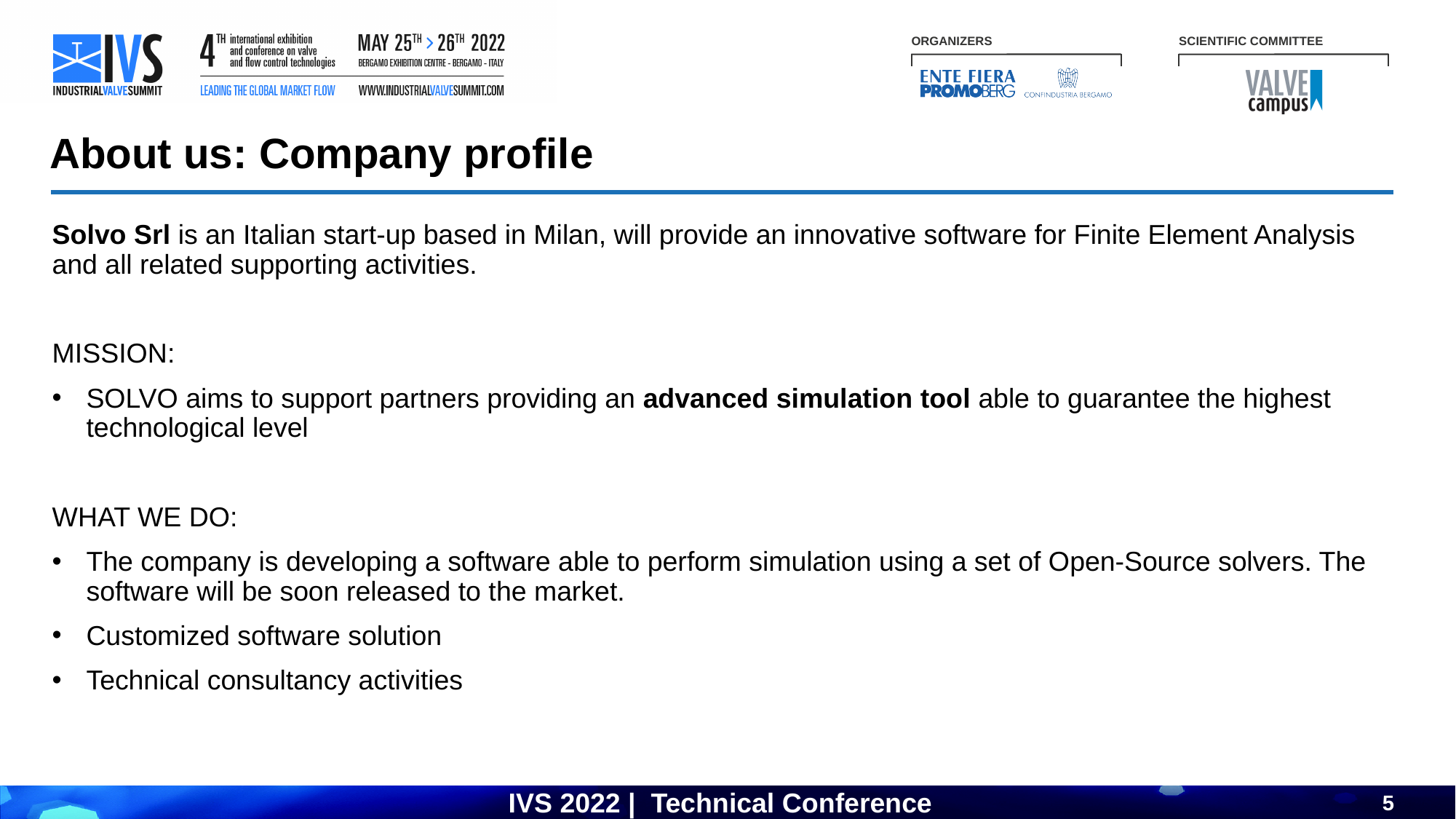

About us: Company profile
Solvo Srl is an Italian start-up based in Milan, will provide an innovative software for Finite Element Analysis and all related supporting activities.

MISSION:
SOLVO aims to support partners providing an advanced simulation tool able to guarantee the highest  technological level

WHAT WE DO:
The company is developing a software able to perform simulation using a set of Open-Source solvers. The software will be soon released to the market.
Customized software solution
Technical consultancy activities